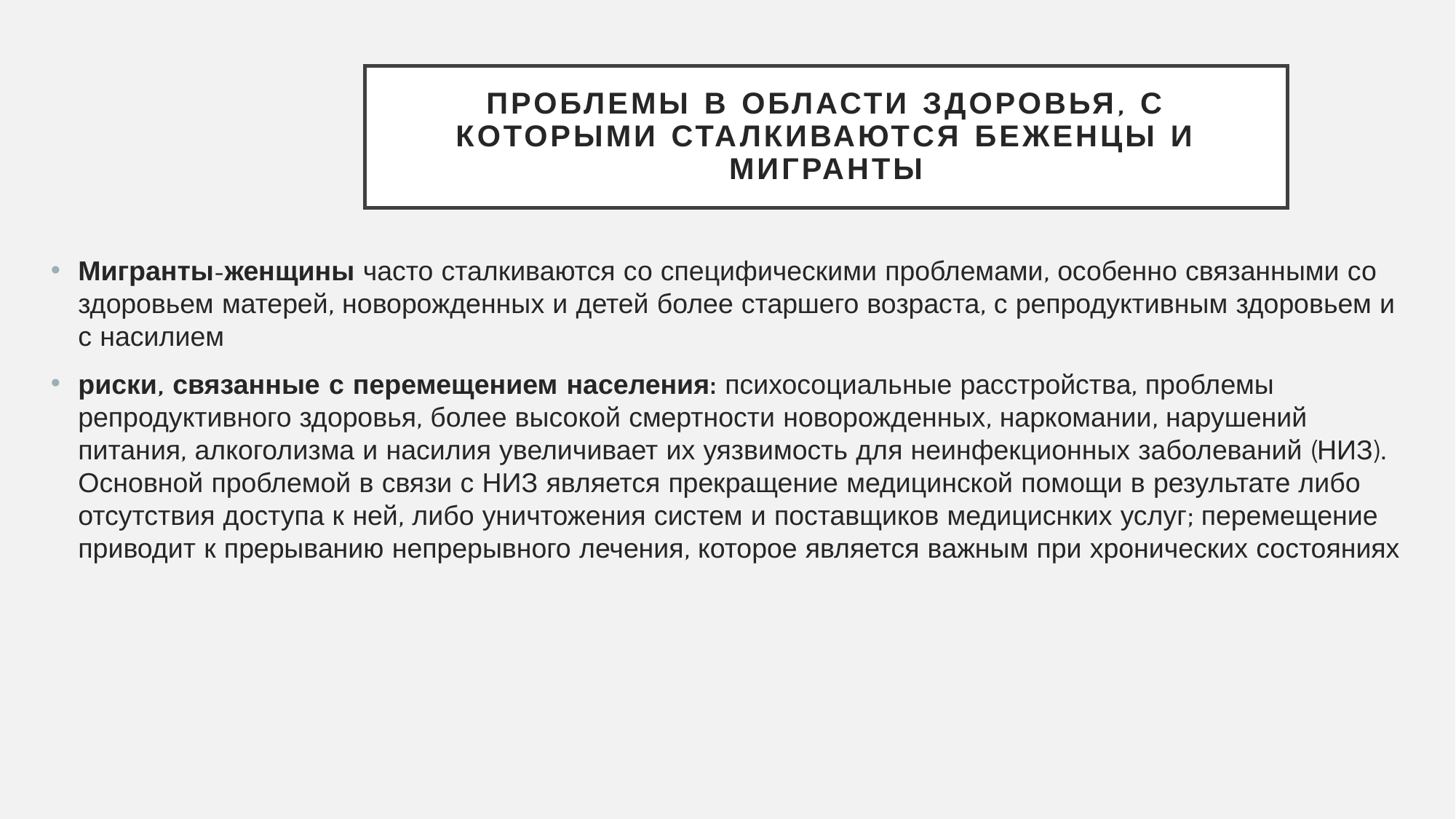

# проблемы в области здоровья, с которыми сталкиваются беженцы и мигранты
Мигранты-женщины часто сталкиваются со специфическими проблемами, особенно связанными со здоровьем матерей, новорожденных и детей более старшего возраста, с репродуктивным здоровьем и с насилием
риски, связанные с перемещением населения: психосоциальные расстройства, проблемы репродуктивного здоровья, более высокой смертности новорожденных, наркомании, нарушений питания, алкоголизма и насилия увеличивает их уязвимость для неинфекционных заболеваний (НИЗ). Основной проблемой в связи с НИЗ является прекращение медицинской помощи в результате либо отсутствия доступа к ней, либо уничтожения систем и поставщиков медициснких услуг; перемещение приводит к прерыванию непрерывного лечения, которое является важным при хронических состояниях